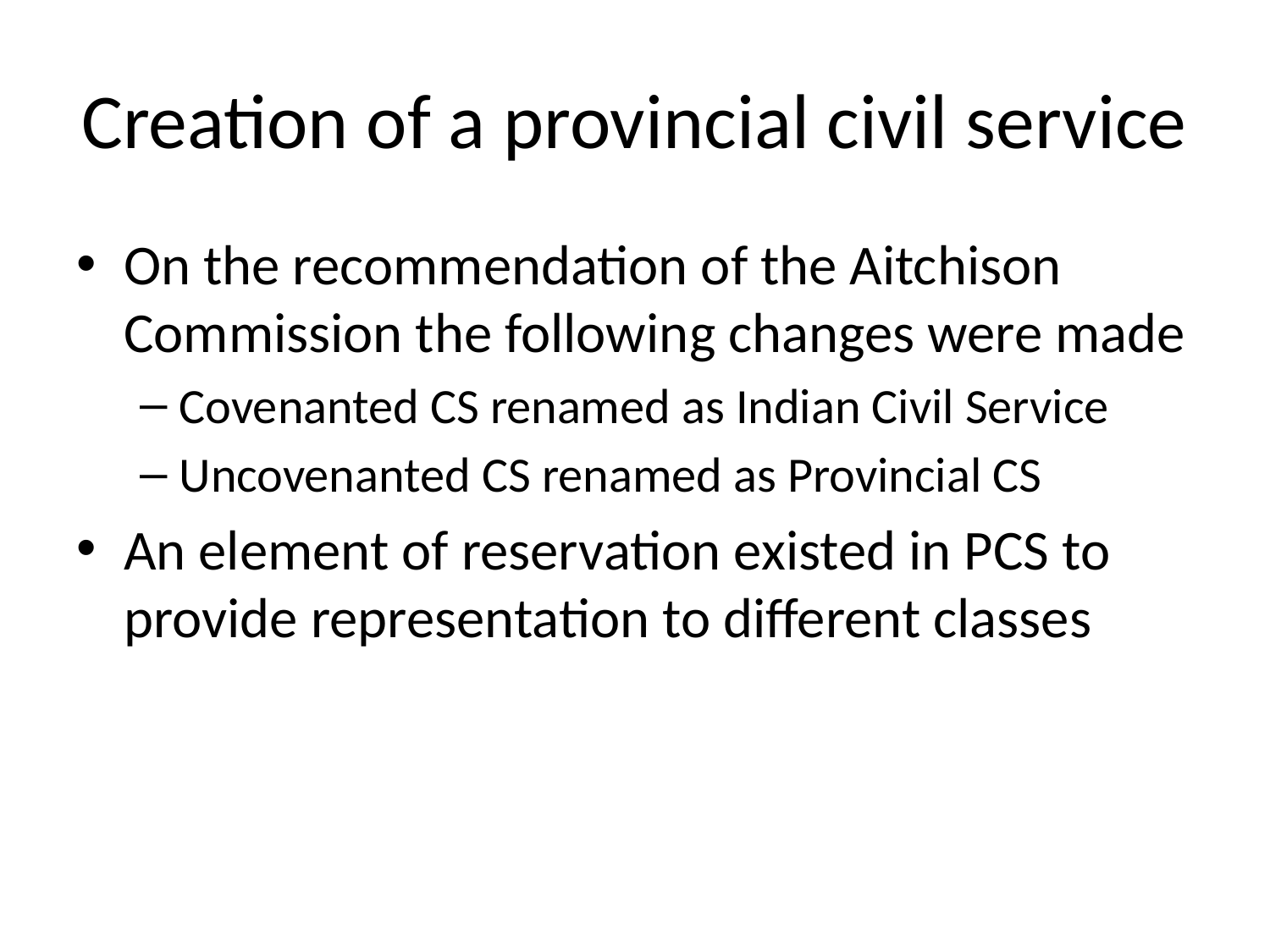

# Creation of a provincial civil service
On the recommendation of the Aitchison Commission the following changes were made
Covenanted CS renamed as Indian Civil Service
Uncovenanted CS renamed as Provincial CS
An element of reservation existed in PCS to provide representation to different classes